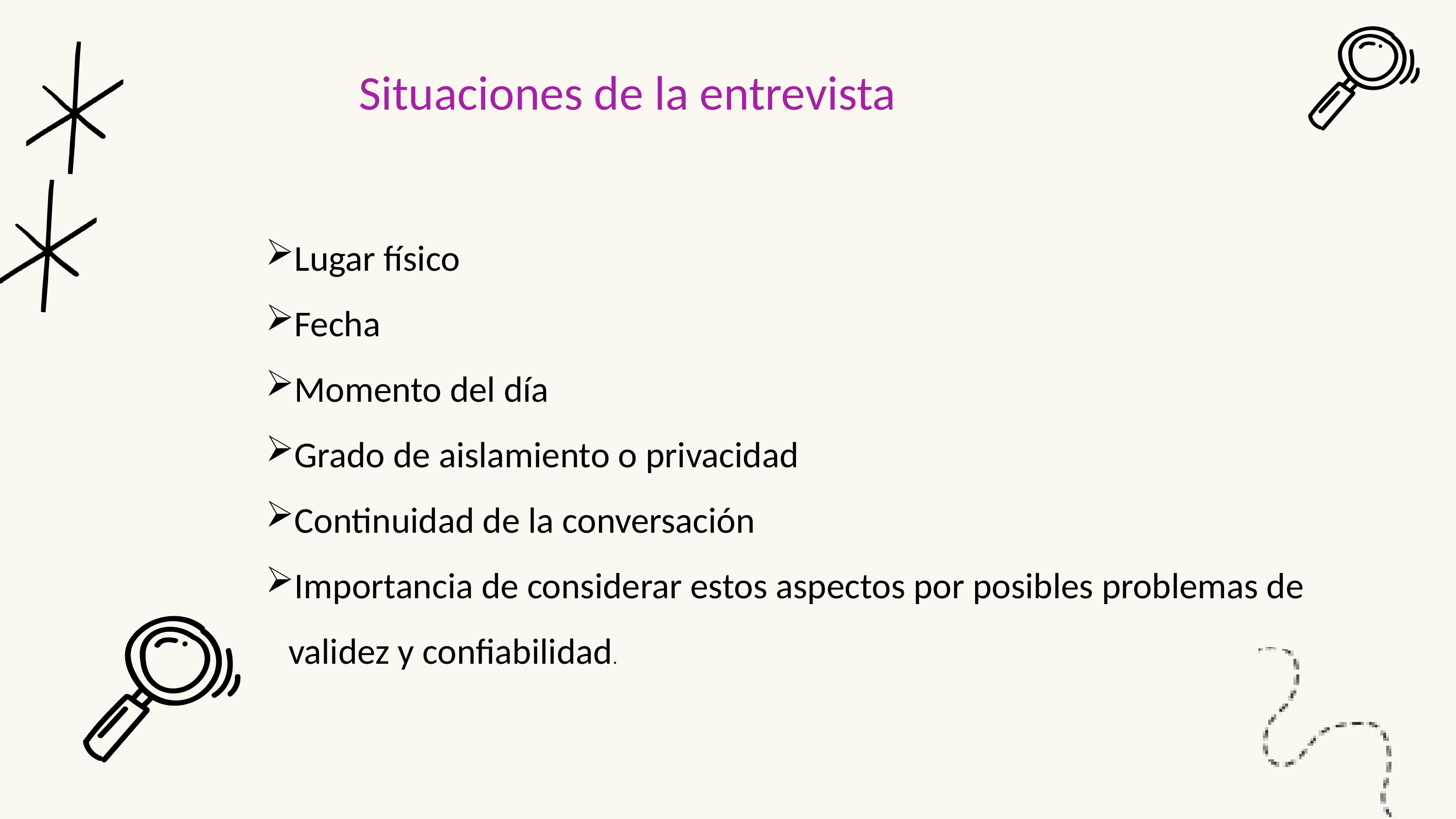

Situaciones de la entrevista

Lugar físico
Fecha
Momento del día
Grado de aislamiento o privacidad
Continuidad de la conversación
Importancia de considerar estos aspectos por posibles problemas de validez y confiabilidad.